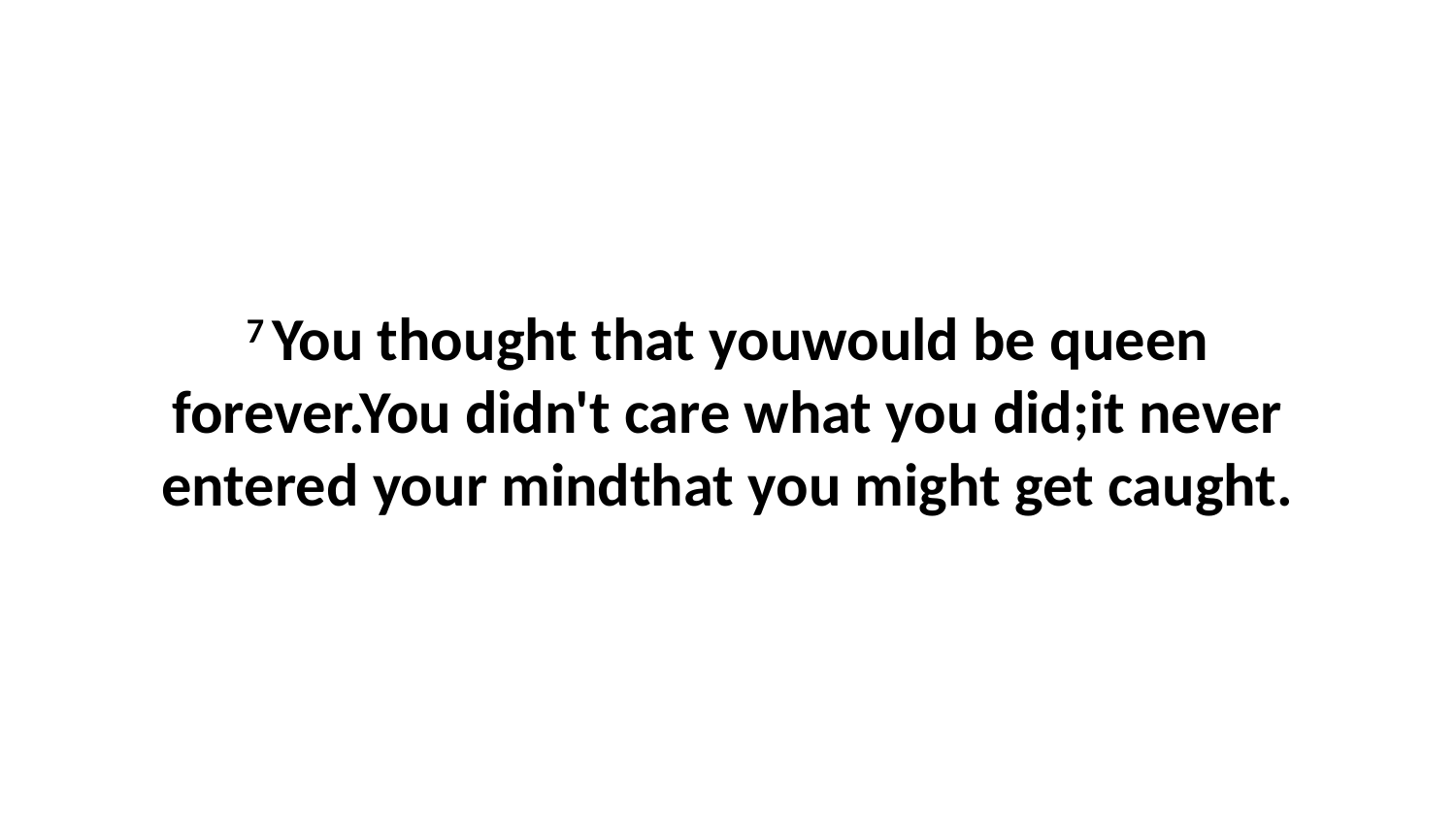

7 You thought that youwould be queen forever.You didn't care what you did;it never entered your mindthat you might get caught.